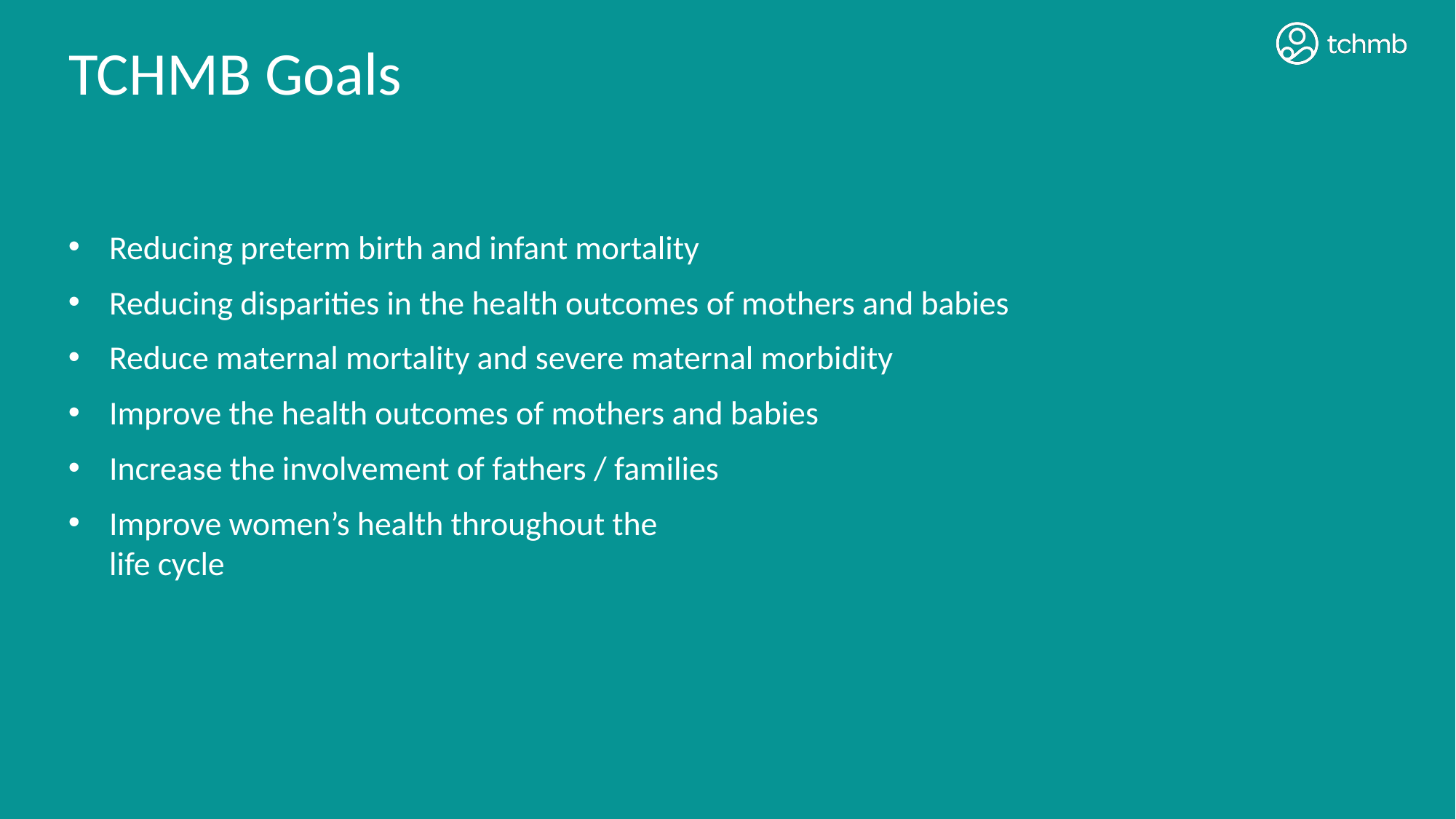

TCHMB Goals
Reducing preterm birth and infant mortality
Reducing disparities in the health outcomes of mothers and babies
Reduce maternal mortality and severe maternal morbidity
Improve the health outcomes of mothers and babies
Increase the involvement of fathers / families
Improve women’s health throughout the
life cycle